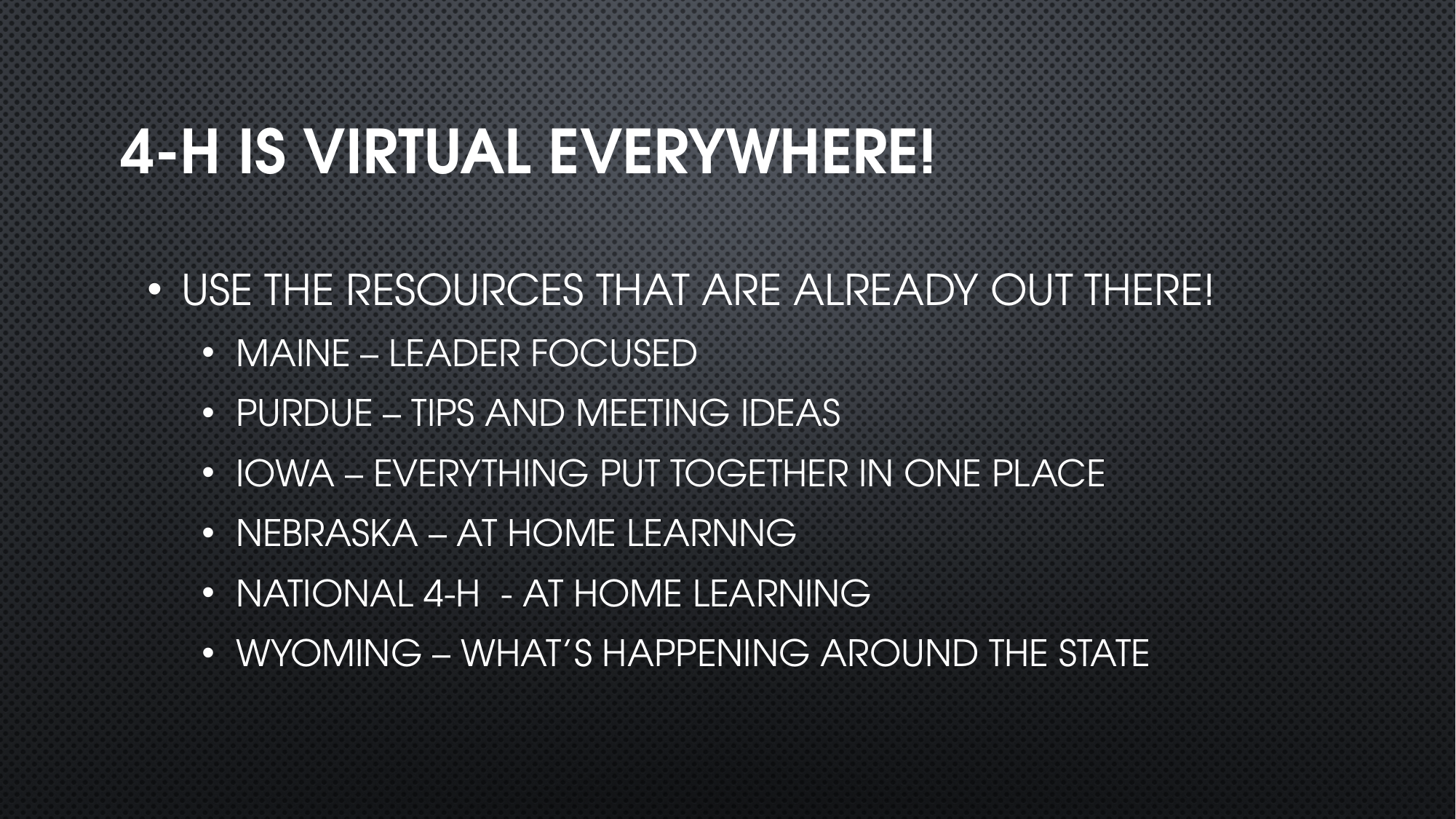

# 4-H is virtual EVERYWHERE!
Use the resources that are already out there!
Maine – LEADER FOCUSED
Purdue – TIPS AND MEETING IDEAS
Iowa – EVERYTHING PUT TOGETHER IN ONE PLACE
Nebraska – AT HOME LEARNNG
National 4-H  - At Home Learning
Wyoming – WHAT’S HAPPENING AROUND THE STATE